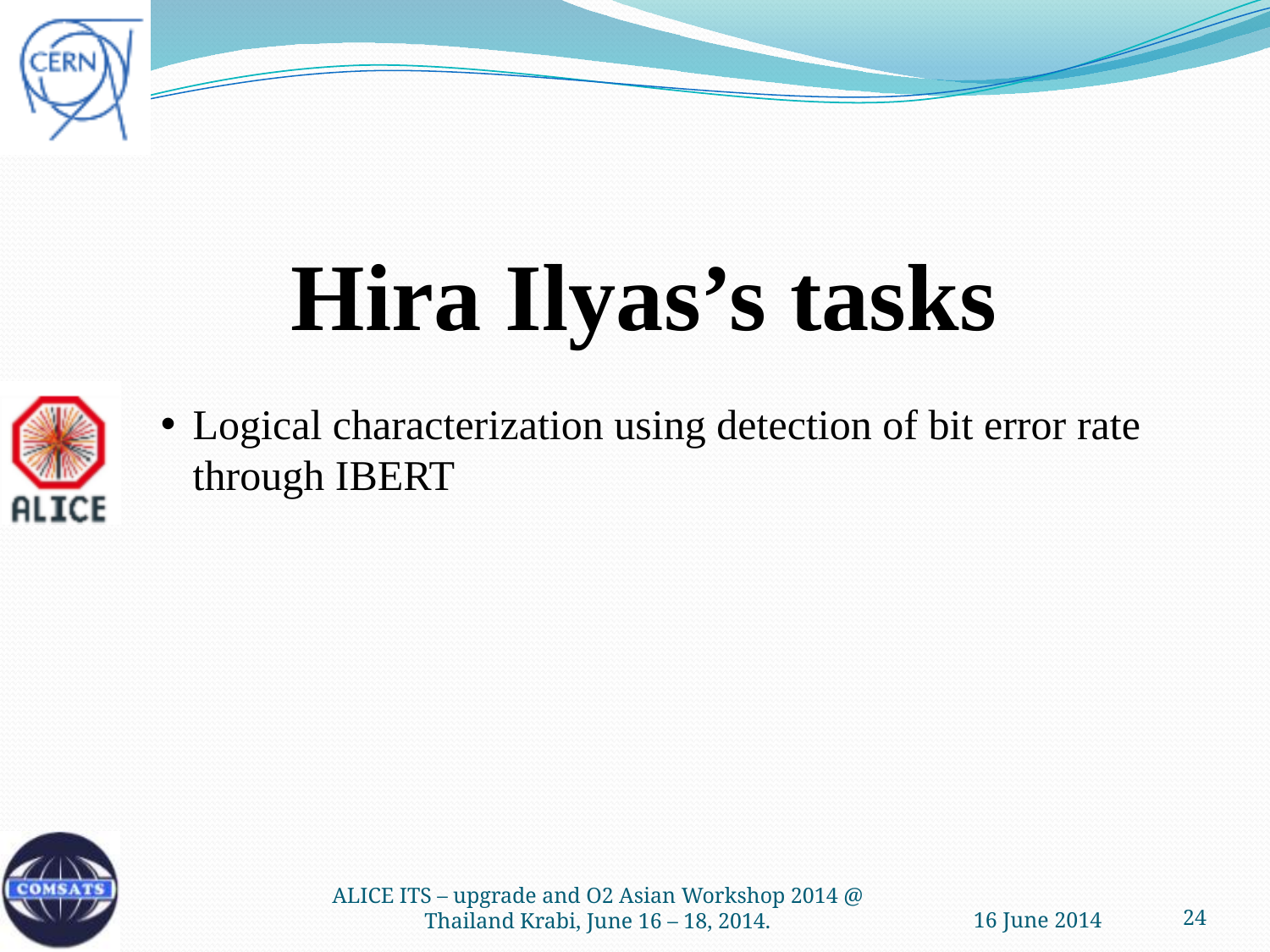

Hira Ilyas’s tasks
Logical characterization using detection of bit error rate through IBERT
16 June 2014
ALICE ITS – upgrade and O2 Asian Workshop 2014 @ Thailand Krabi, June 16 – 18, 2014.
24